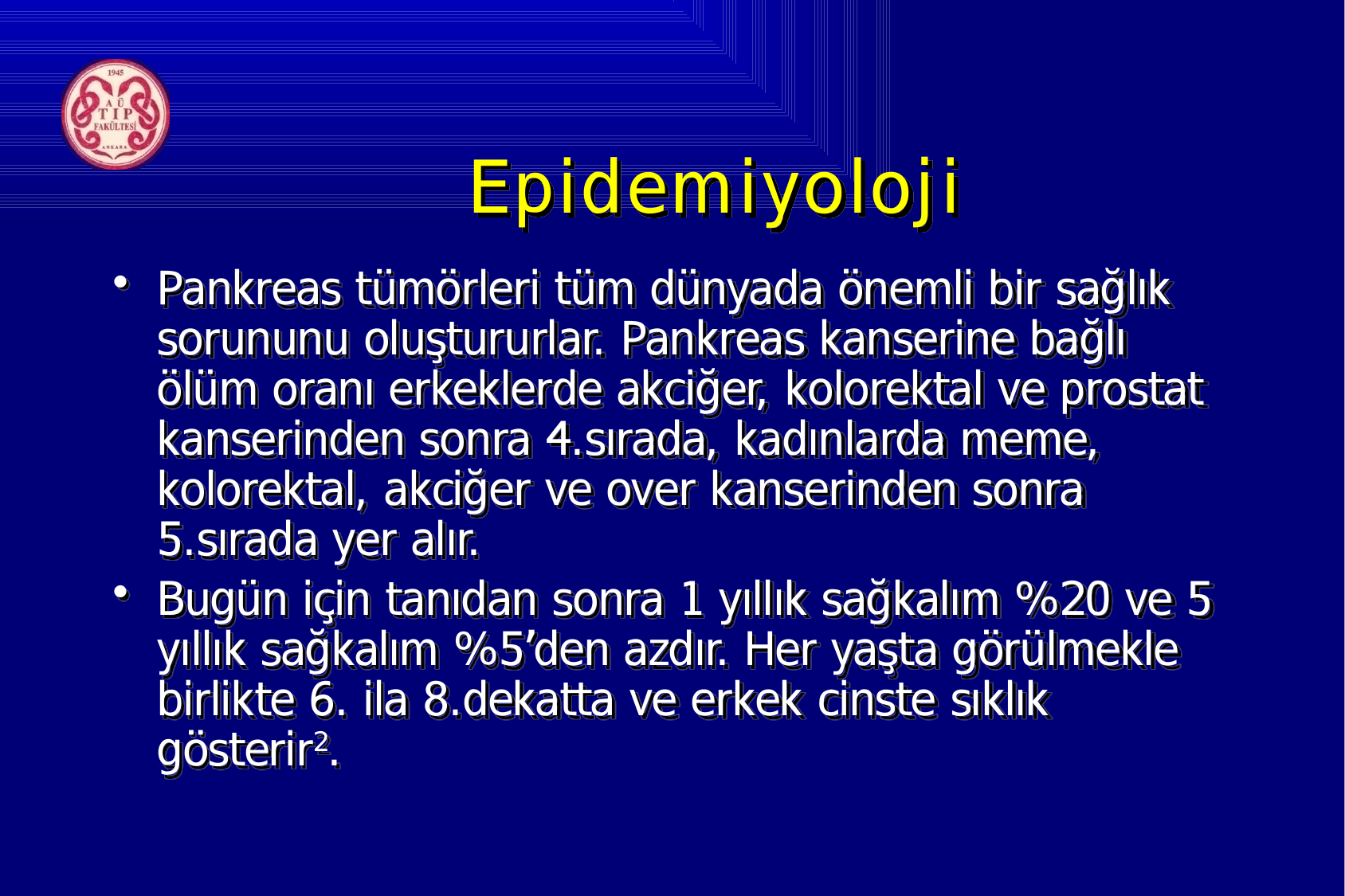

# Epidemiyoloji
Pankreas tümörleri tüm dünyada önemli bir sağlık sorununu oluştururlar. Pankreas kanserine bağlı ölüm oranı erkeklerde akciğer, kolorektal ve prostat kanserinden sonra 4.sırada, kadınlarda meme, kolorektal, akciğer ve over kanserinden sonra 5.sırada yer alır.
Bugün için tanıdan sonra 1 yıllık sağkalım %20 ve 5 yıllık sağkalım %5’den azdır. Her yaşta görülmekle birlikte 6. ila 8.dekatta ve erkek cinste sıklık gösterir2.